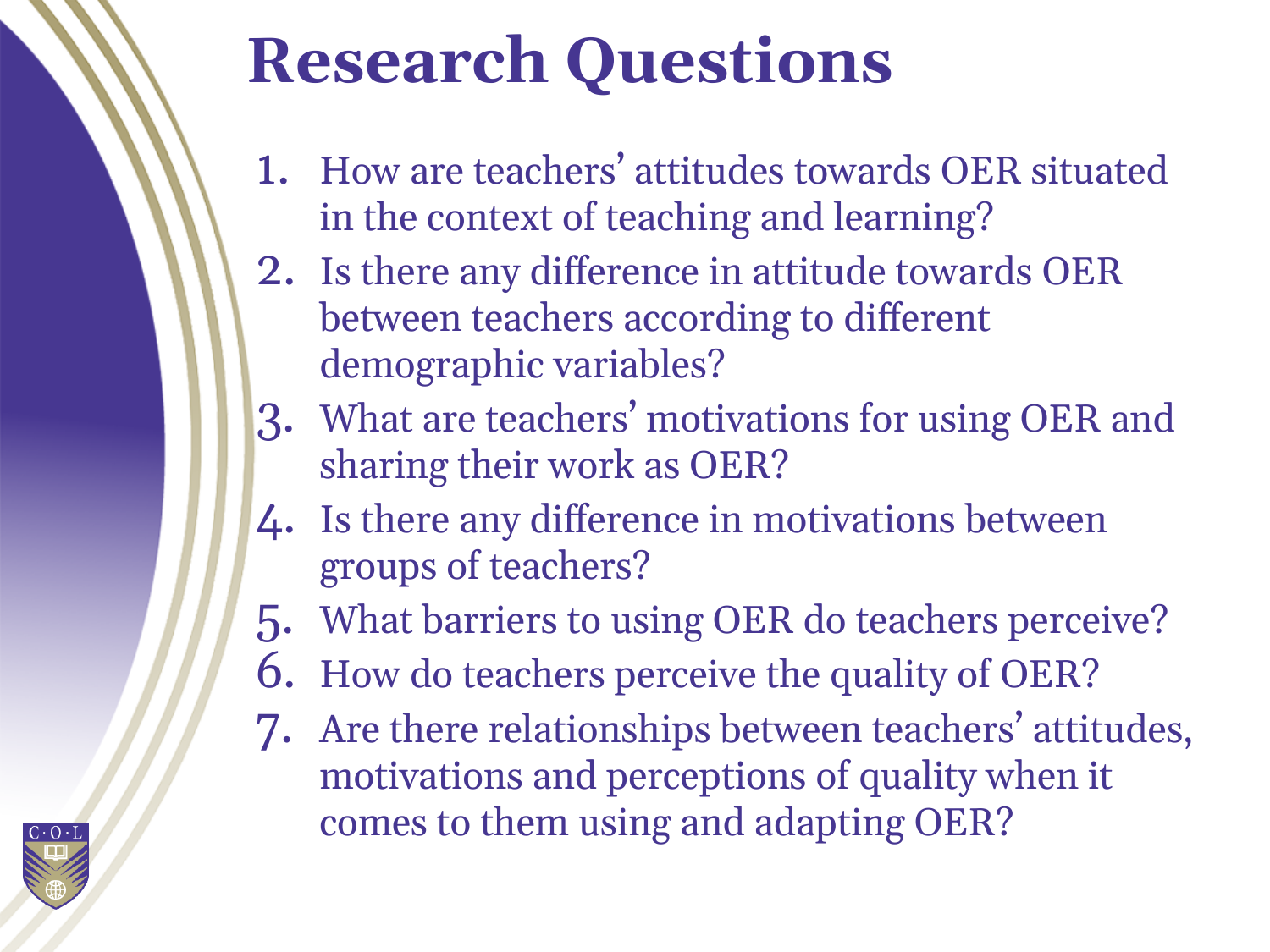

# Research Questions

How are teachers’ attitudes towards OER situated in the context of teaching and learning?
Is there any difference in attitude towards OER between teachers according to different demographic variables?
What are teachers’ motivations for using OER and sharing their work as OER?
Is there any difference in motivations between groups of teachers?
What barriers to using OER do teachers perceive?
How do teachers perceive the quality of OER?
Are there relationships between teachers’ attitudes, motivations and perceptions of quality when it comes to them using and adapting OER?